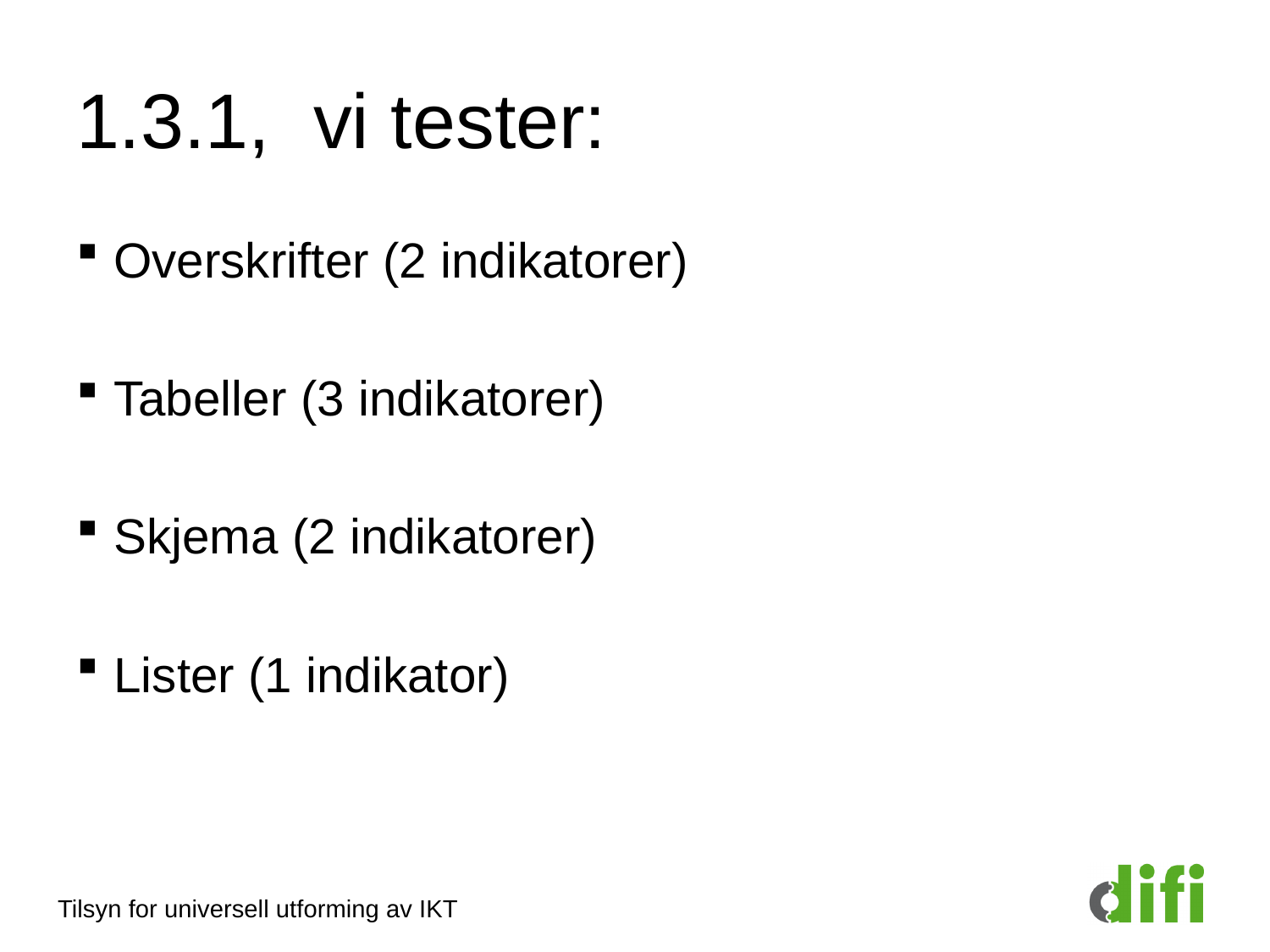

# 1.3.1,  vi tester:
Overskrifter (2 indikatorer)

Tabeller (3 indikatorer)

Skjema (2 indikatorer)

Lister (1 indikator)
Tilsyn for universell utforming av IKT